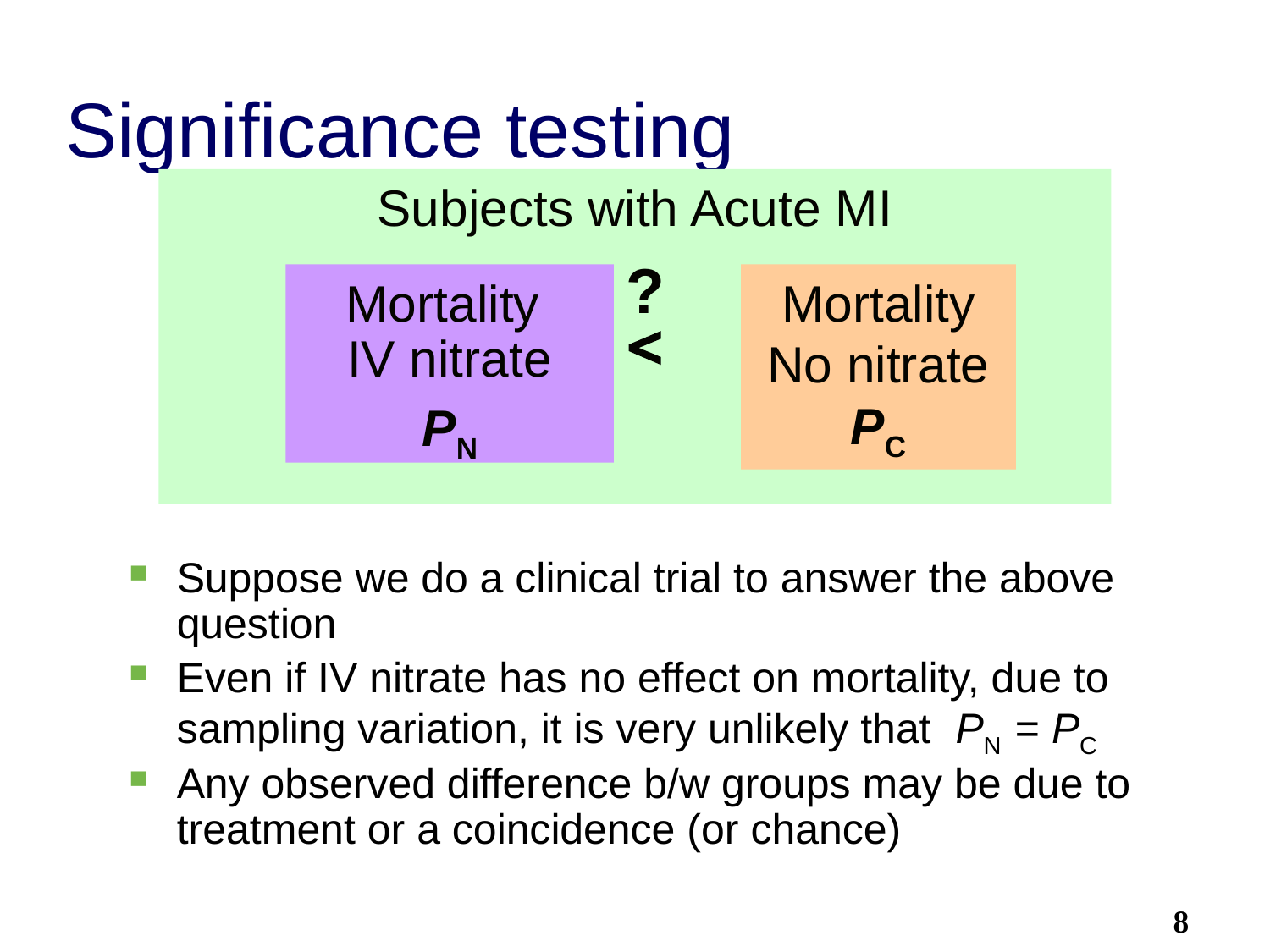

# Significance testing
Subjects with Acute MI

Mortality
IV nitrate
PN
?<
Mortality No nitrate PC
Suppose we do a clinical trial to answer the above question
Even if IV nitrate has no effect on mortality, due to sampling variation, it is very unlikely that  PN  = PC
Any observed difference b/w groups may be due to treatment or a coincidence (or chance)

8